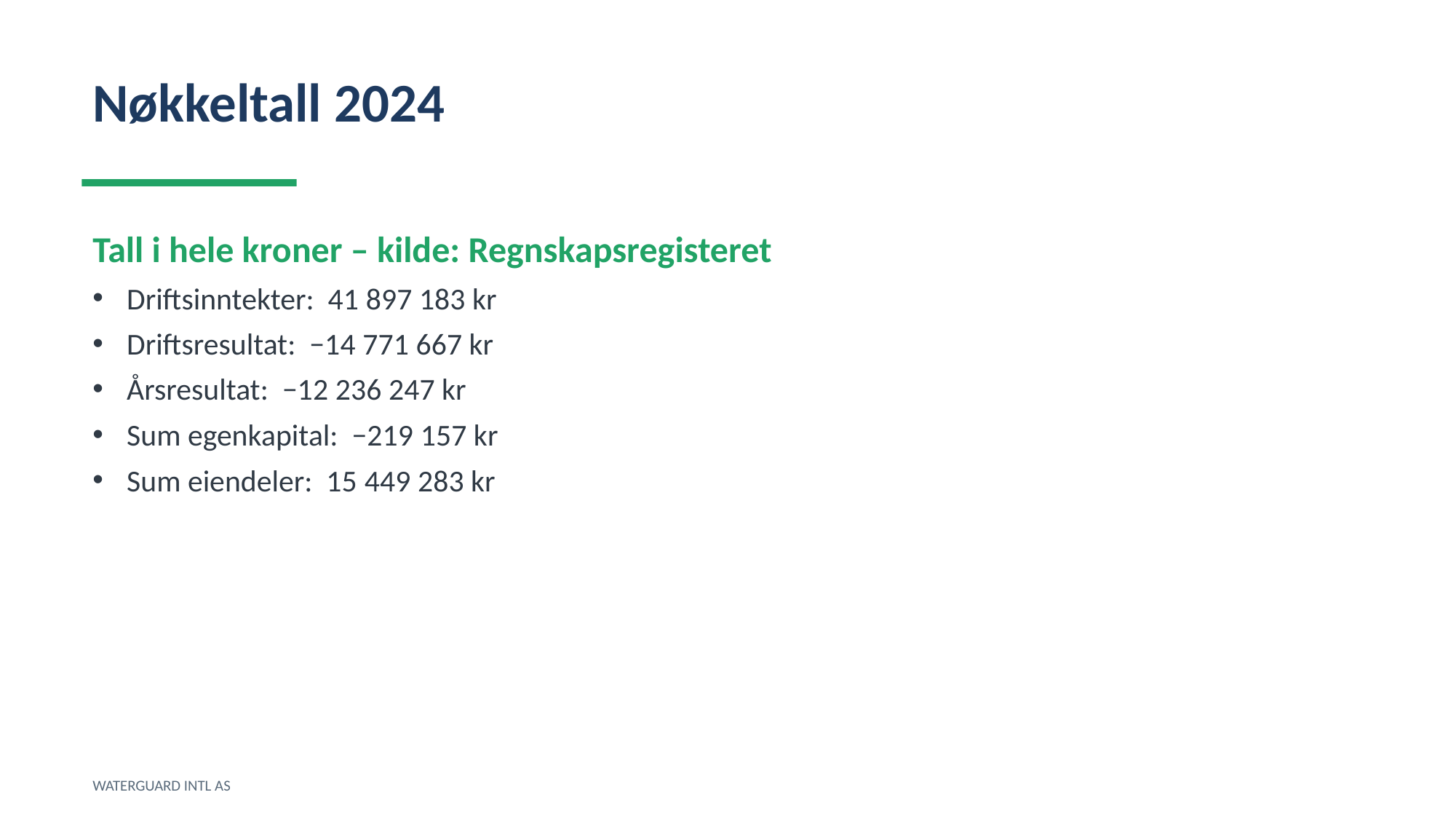

Nøkkeltall 2024

Tall i hele kroner – kilde: Regnskapsregisteret
Driftsinntekter:  41 897 183 kr
Driftsresultat:  −14 771 667 kr
Årsresultat:  −12 236 247 kr
Sum egenkapital:  −219 157 kr
Sum eiendeler:  15 449 283 kr
WATERGUARD INTL AS